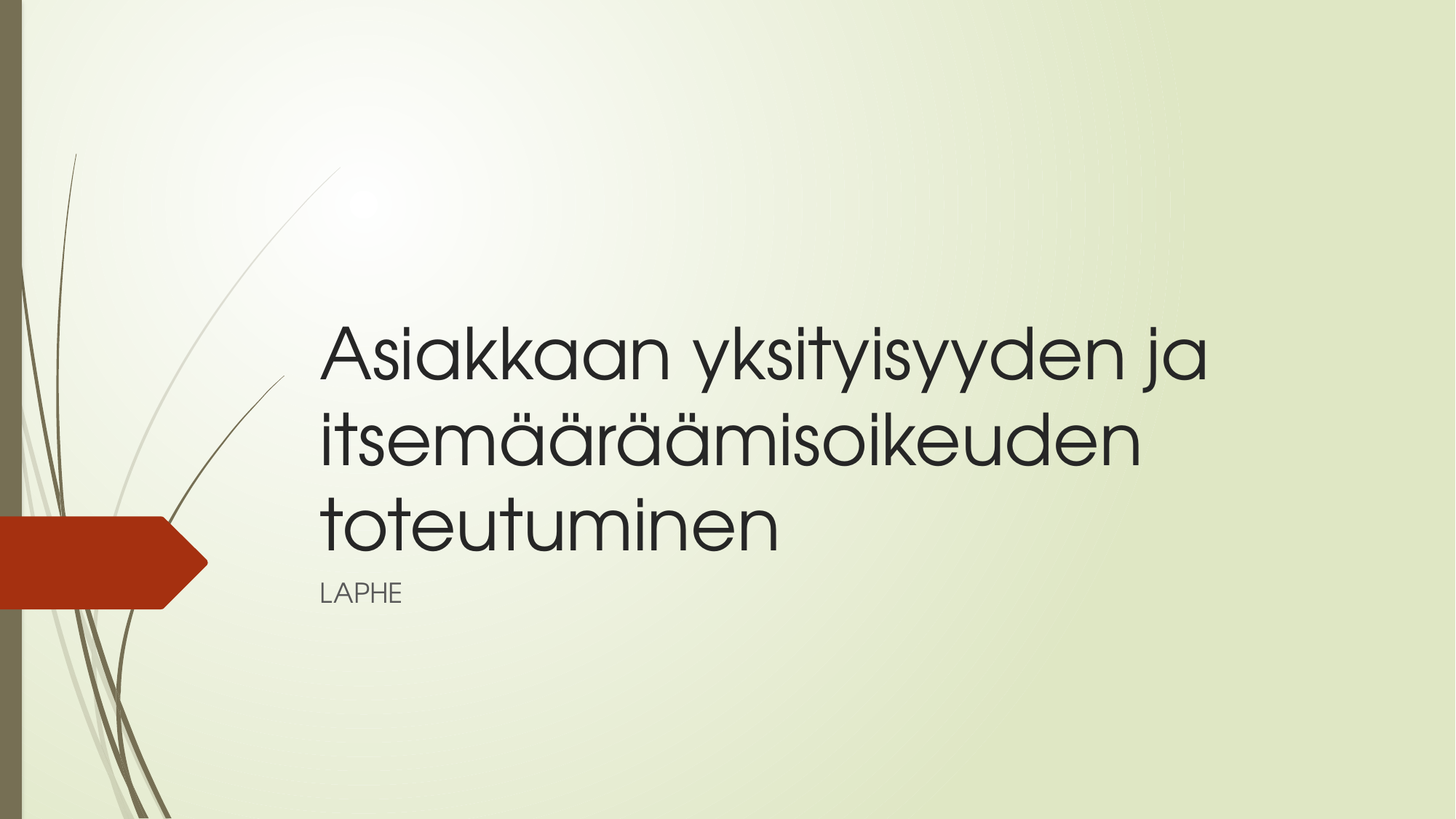

# Asiakkaan yksityisyyden ja itsemääräämisoikeuden toteutuminen
LAPHE